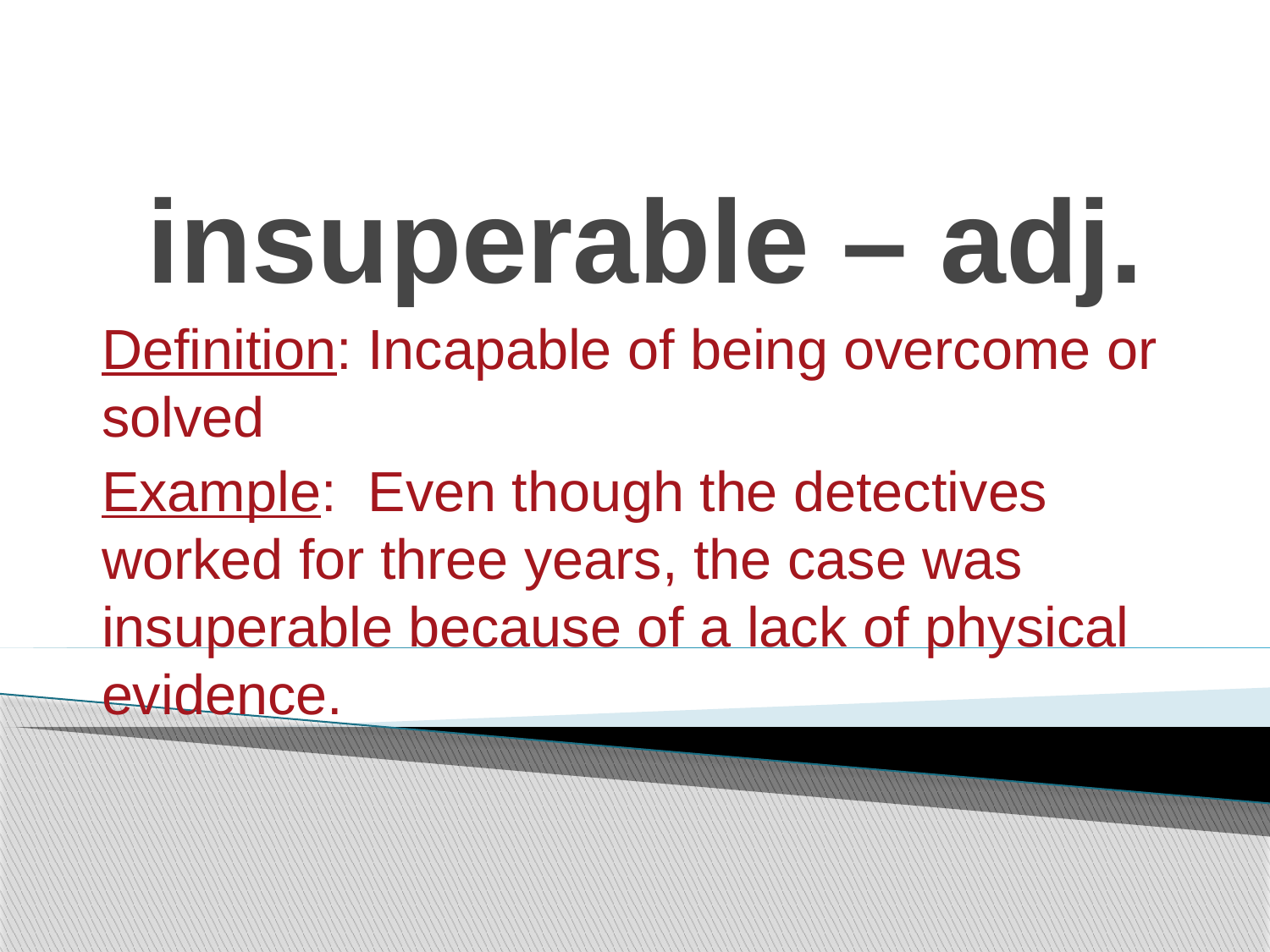

# insuperable – adj.
Definition: Incapable of being overcome or solved
Example:  Even though the detectives worked for three years, the case was insuperable because of a lack of physical evidence.